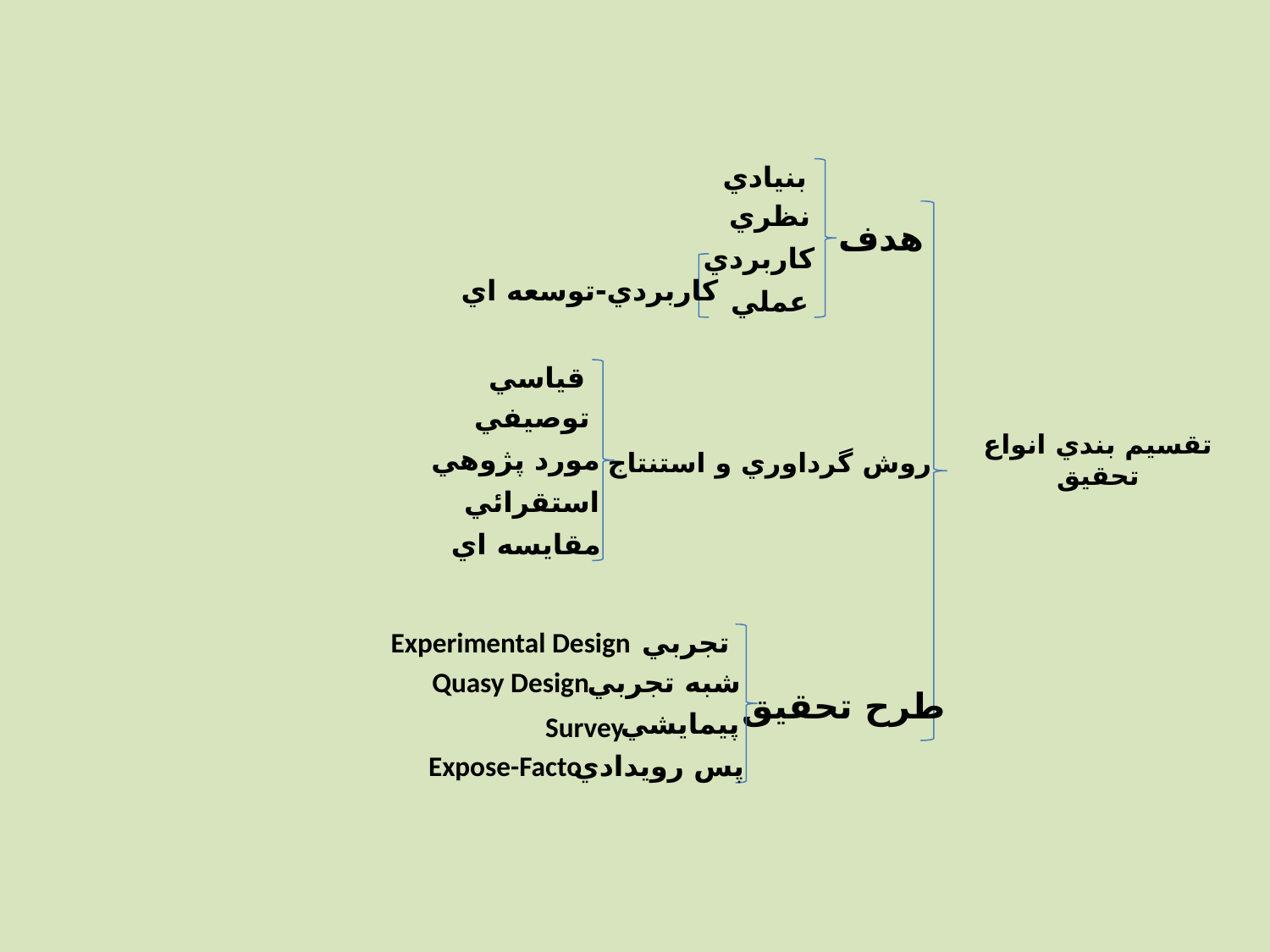

بنيادي

نظري
هدف

كاربردي
كاربردي-توسعه اي

عملي
قياسي

توصيفي
مورد پژوهي
# تقسيم بندي انواع تحقيق
روش گرداوري و استنتاج
استقرائي
مقايسه اي
Experimental Design
تجربي

Quasy Design
شبه تجربي
طرح تحقيق
پيمايشي
Survey
Expose-Facto
پس رويدادي